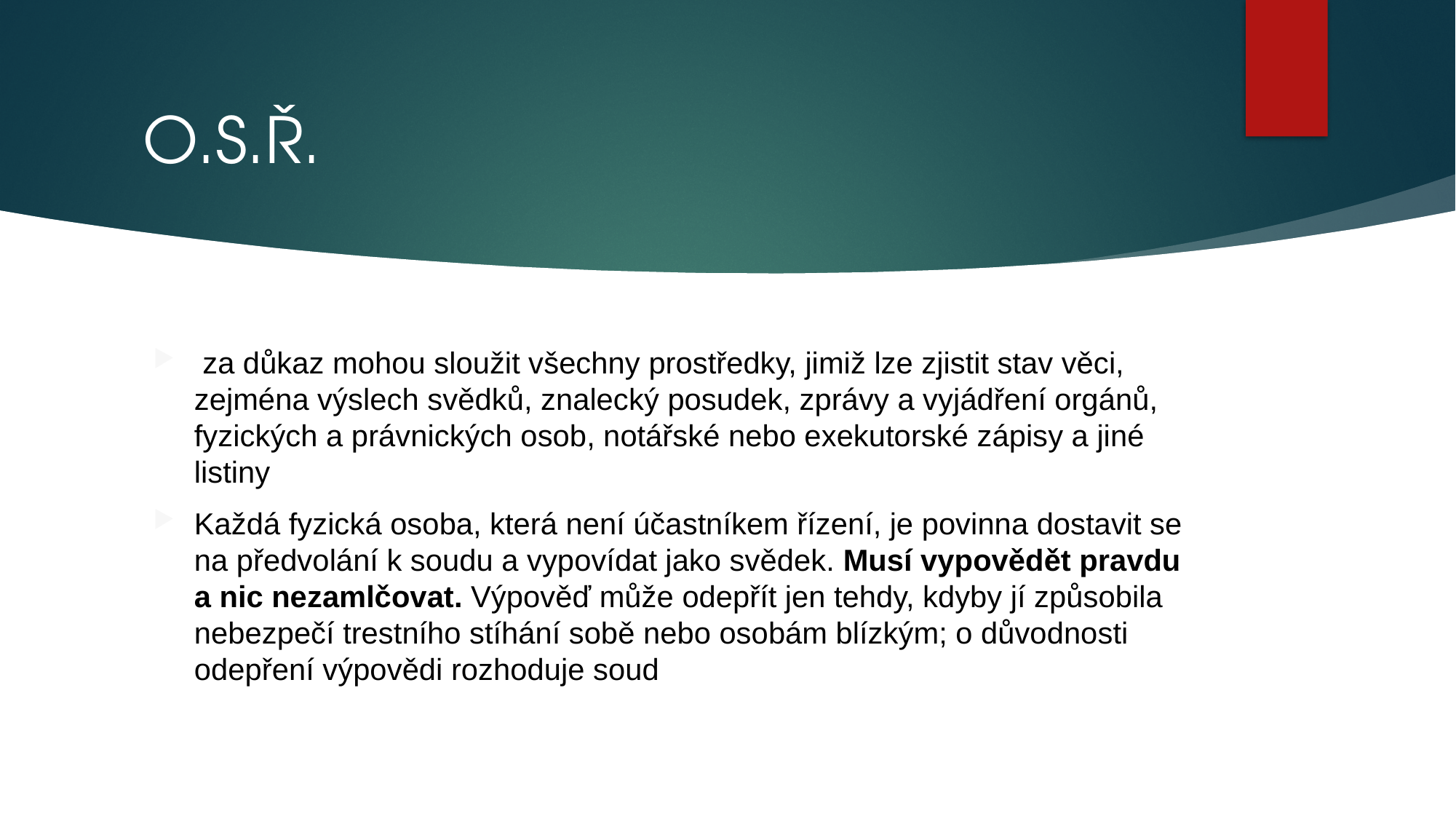

# O.S.Ř.

 za důkaz mohou sloužit všechny prostředky, jimiž lze zjistit stav věci, zejména výslech svědků, znalecký posudek, zprávy a vyjádření orgánů, fyzických a právnických osob, notářské nebo exekutorské zápisy a jiné listiny
Každá fyzická osoba, která není účastníkem řízení, je povinna dostavit se na předvolání k soudu a vypovídat jako svědek. Musí vypovědět pravdu a nic nezamlčovat. Výpověď může odepřít jen tehdy, kdyby jí způsobila nebezpečí trestního stíhání sobě nebo osobám blízkým; o důvodnosti odepření výpovědi rozhoduje soud